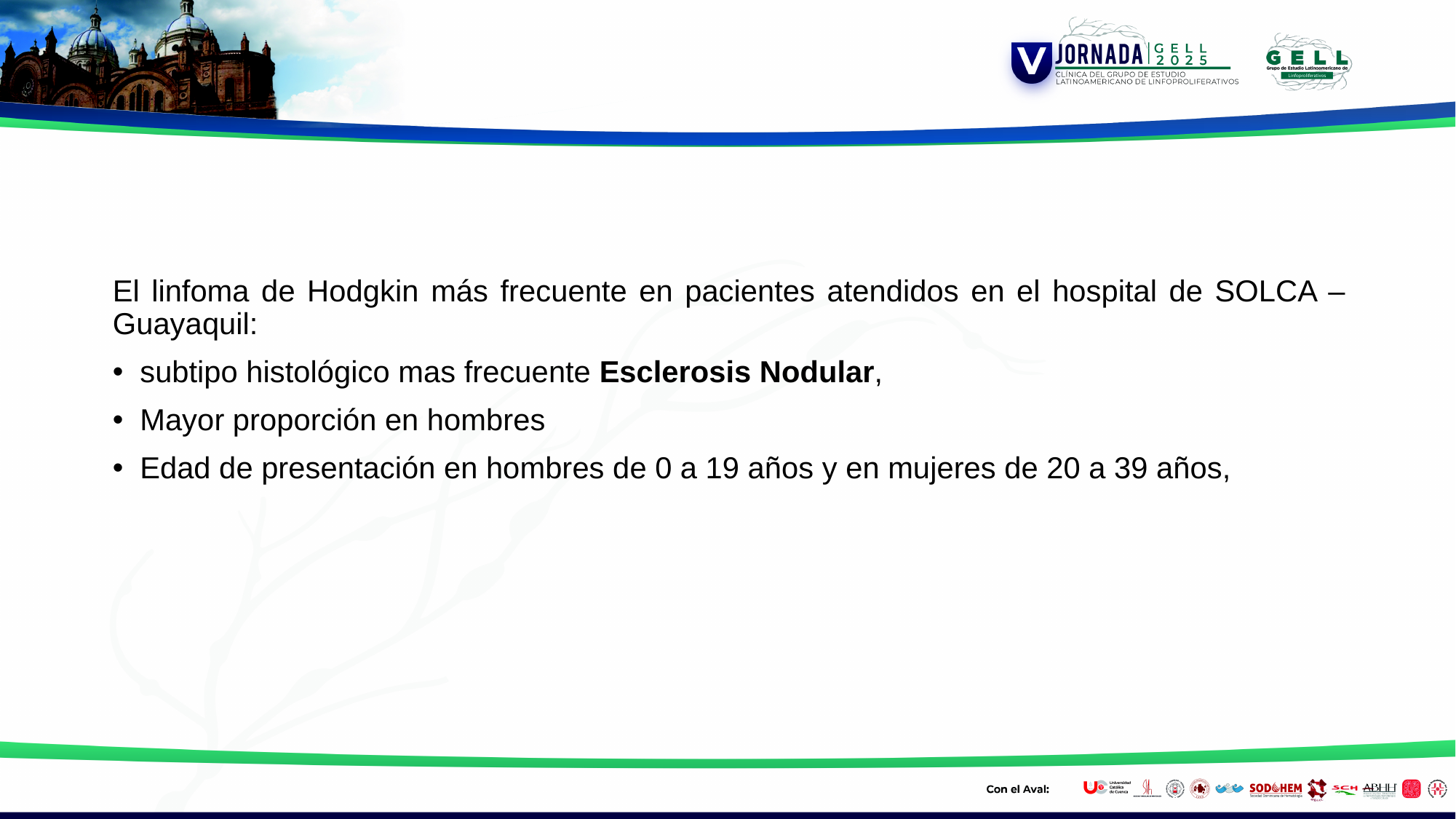

El linfoma de Hodgkin más frecuente en pacientes atendidos en el hospital de SOLCA – Guayaquil:
subtipo histológico mas frecuente Esclerosis Nodular,
Mayor proporción en hombres
Edad de presentación en hombres de 0 a 19 años y en mujeres de 20 a 39 años,